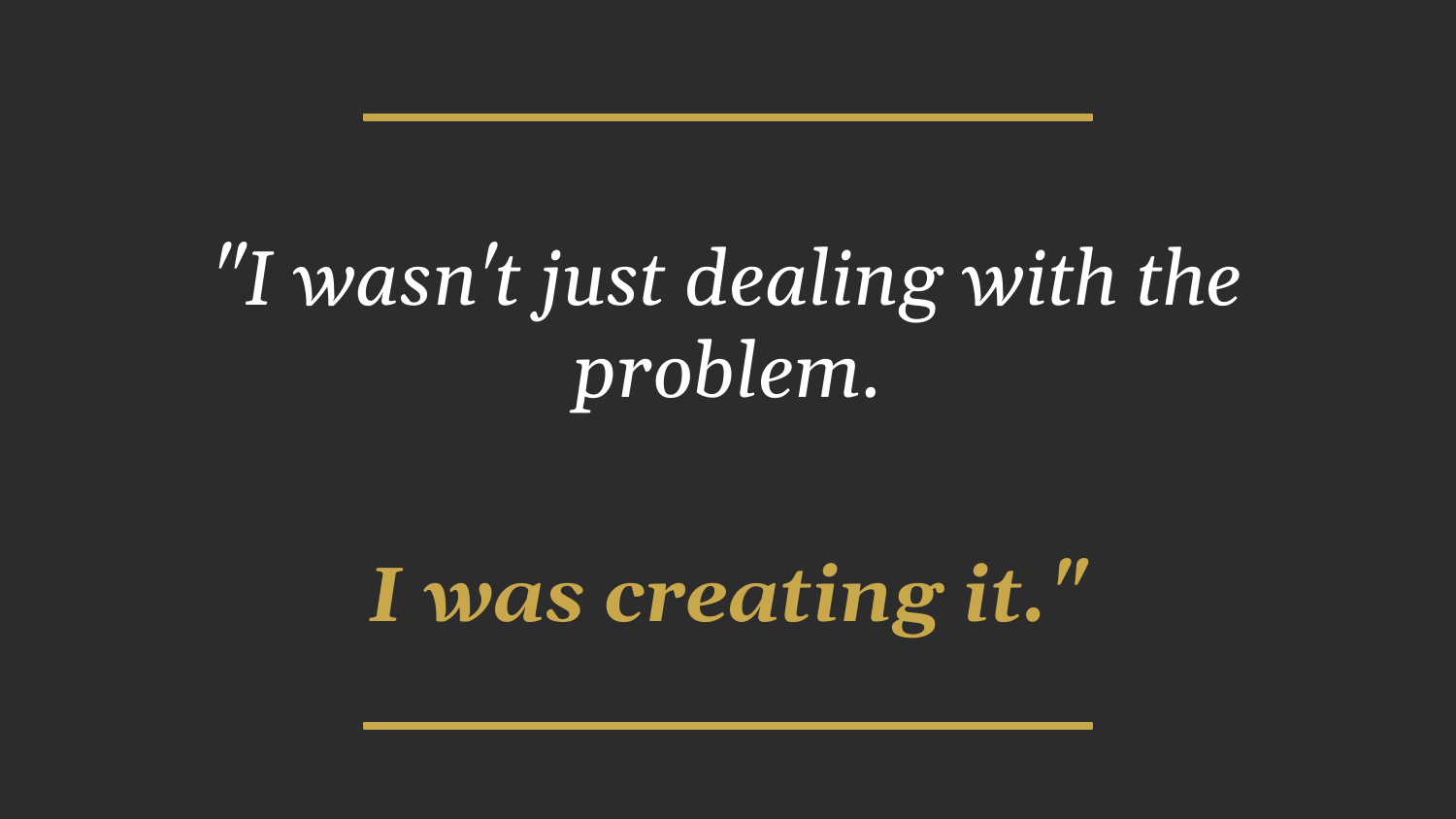

"I wasn't just dealing with the problem.
I was creating it."